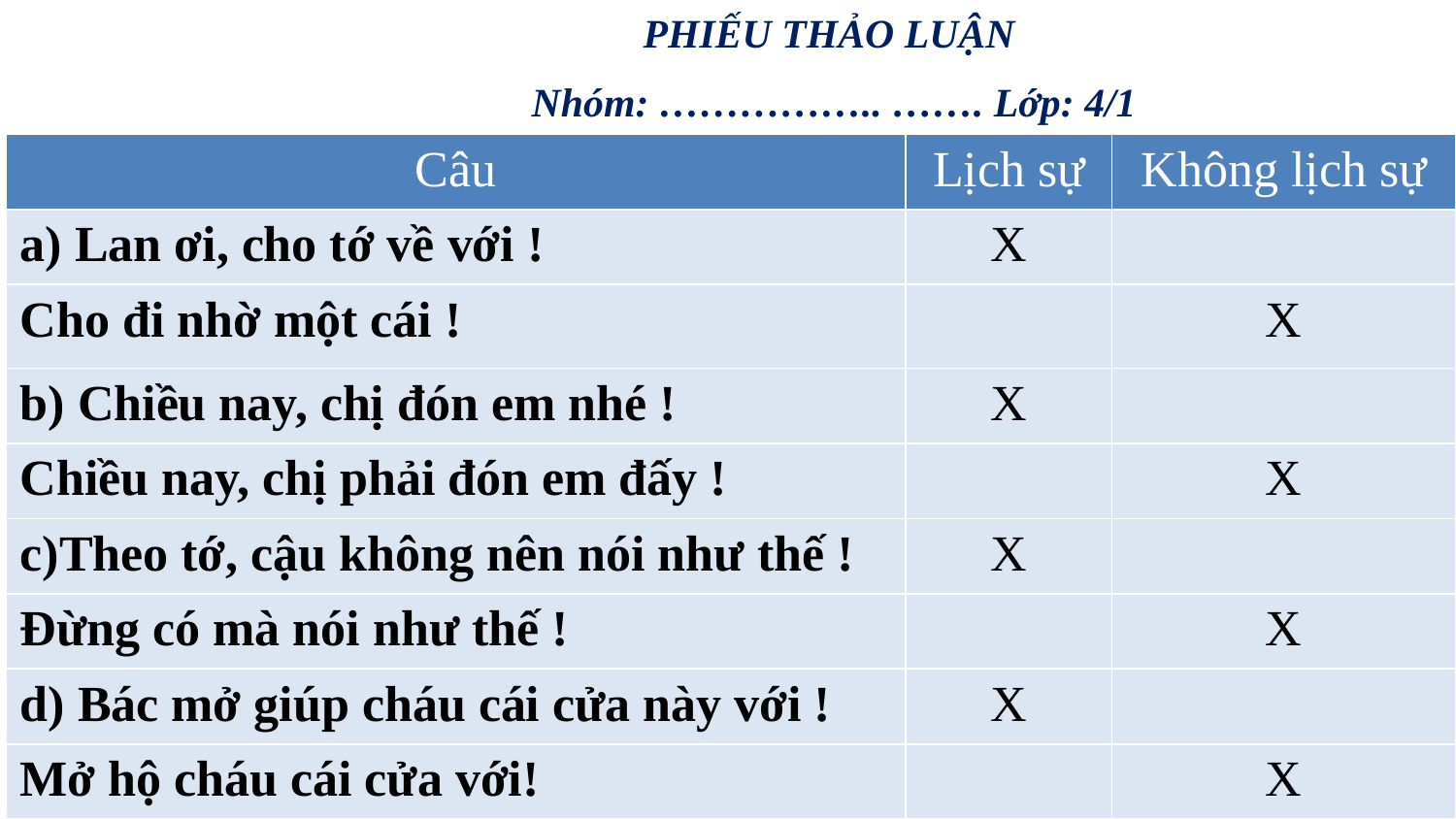

PHIẾU THẢO LUẬN
 Nhóm: …………….. ……. Lớp: 4/1
| Câu | Lịch sự | Không lịch sự |
| --- | --- | --- |
| a) Lan ơi, cho tớ về với ! | X |  |
| Cho đi nhờ một cái ! |  | X |
| b) Chiều nay, chị đón em nhé ! | X |  |
| Chiều nay, chị phải đón em đấy ! |  | X |
| c)Theo tớ, cậu không nên nói như thế ! | X |  |
| Đừng có mà nói như thế ! |  | X |
| d) Bác mở giúp cháu cái cửa này với ! | X |  |
| Mở hộ cháu cái cửa với! |  | X |